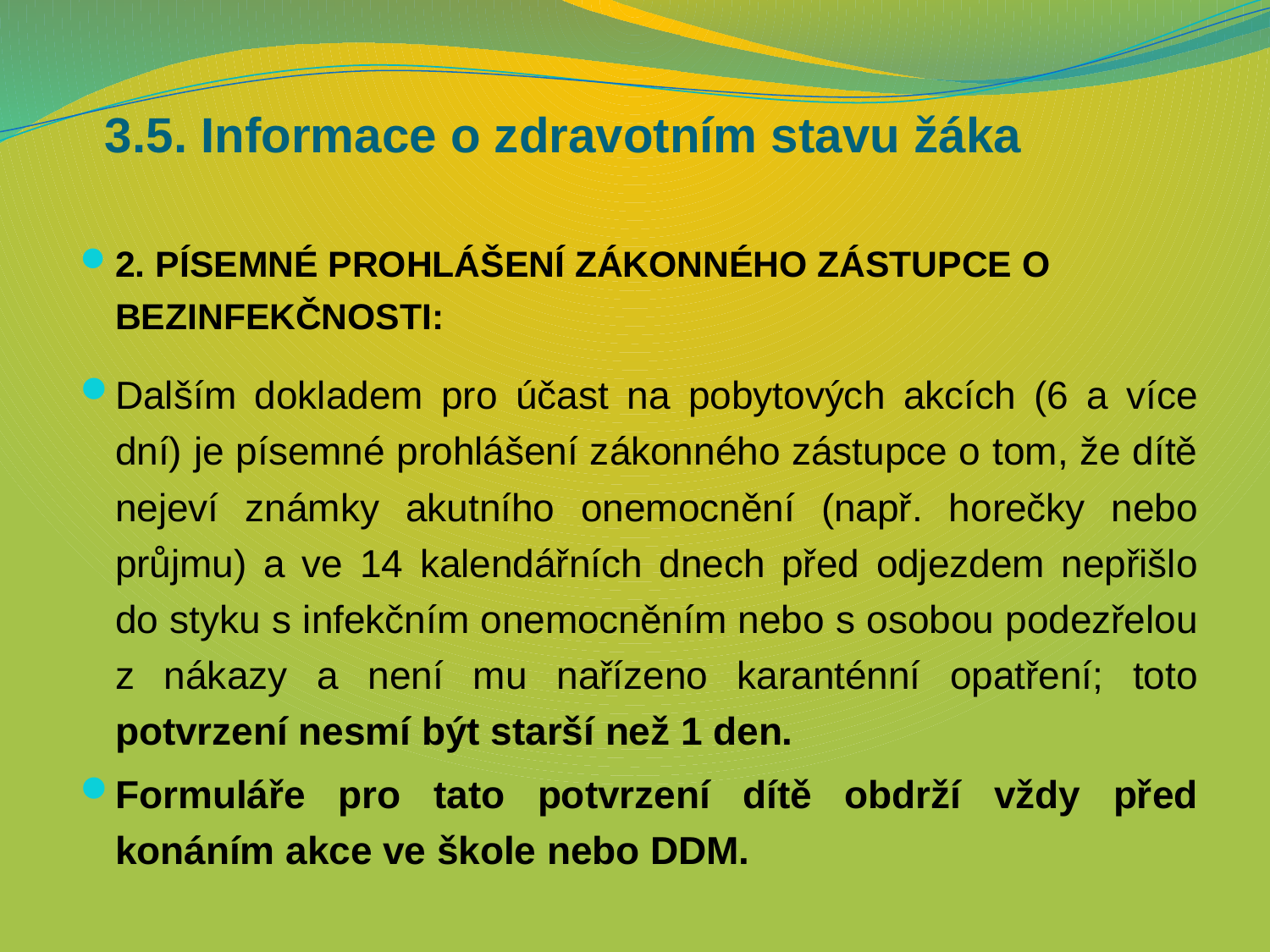

# 3.5. Informace o zdravotním stavu žáka
2. PÍSEMNÉ PROHLÁŠENÍ ZÁKONNÉHO ZÁSTUPCE O BEZINFEKČNOSTI:
Dalším dokladem pro účast na pobytových akcích (6 a více dní) je písemné prohlášení zákonného zástupce o tom, že dítě nejeví známky akutního onemocnění (např. horečky nebo průjmu) a ve 14 kalendářních dnech před odjezdem nepřišlo do styku s infekčním onemocněním nebo s osobou podezřelou z nákazy a není mu nařízeno karanténní opatření; toto potvrzení nesmí být starší než 1 den.
Formuláře pro tato potvrzení dítě obdrží vždy před konáním akce ve škole nebo DDM.